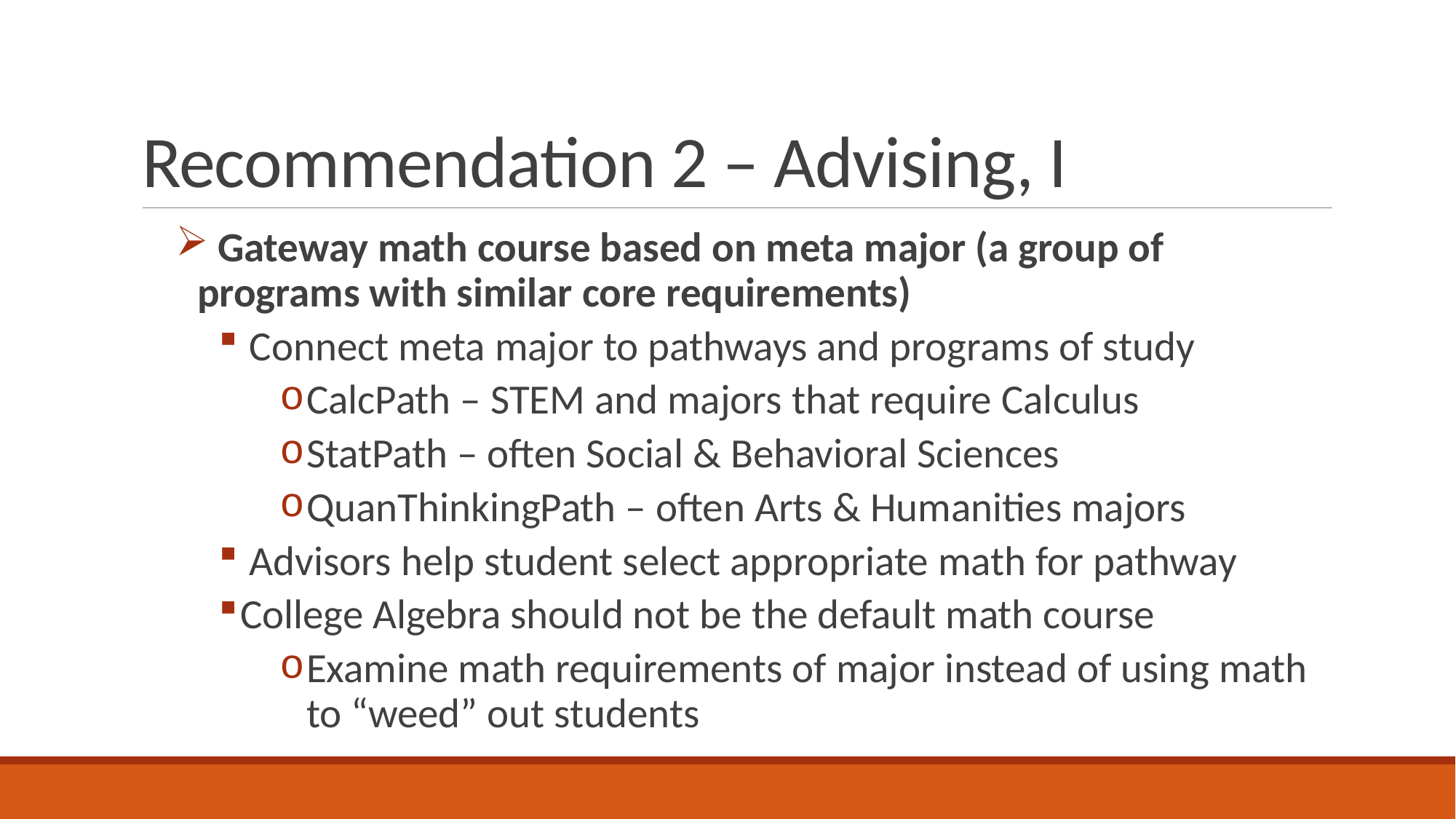

# Recommendation 2 – Advising, I
 Gateway math course based on meta major (a group of programs with similar core requirements)
 Connect meta major to pathways and programs of study
CalcPath – STEM and majors that require Calculus
StatPath – often Social & Behavioral Sciences
QuanThinkingPath – often Arts & Humanities majors
 Advisors help student select appropriate math for pathway
College Algebra should not be the default math course
Examine math requirements of major instead of using math to “weed” out students